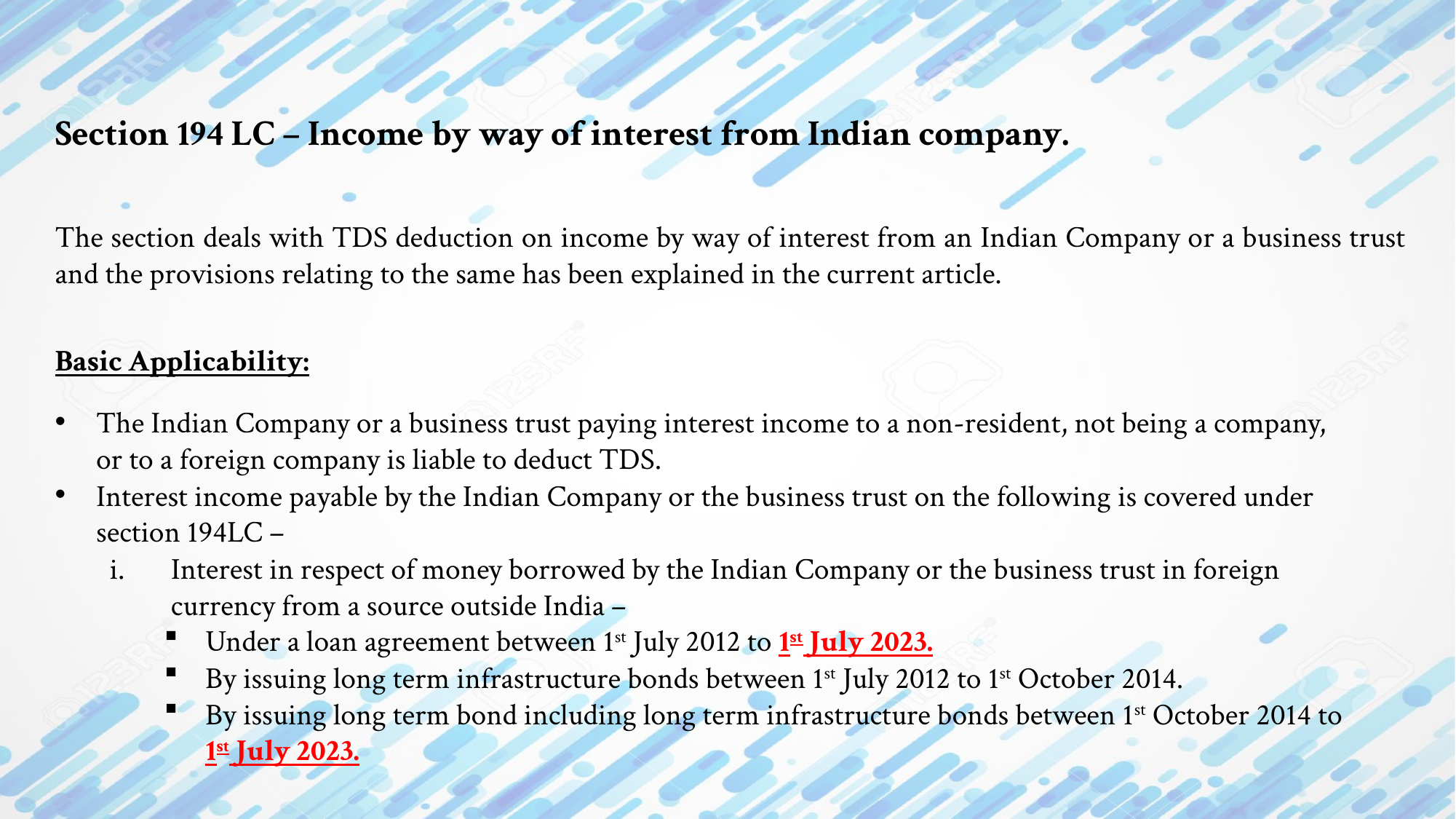

Section 194 LC – Income by way of interest from Indian company.
The section deals with TDS deduction on income by way of interest from an Indian Company or a business trust and the provisions relating to the same has been explained in the current article.
Basic Applicability:

The Indian Company or a business trust paying interest income to a non-resident, not being a company, or to a foreign company is liable to deduct TDS.
Interest income payable by the Indian Company or the business trust on the following is covered under section 194LC –
Interest in respect of money borrowed by the Indian Company or the business trust in foreign currency from a source outside India –
Under a loan agreement between 1st July 2012 to 1st July 2023.
By issuing long term infrastructure bonds between 1st July 2012 to 1st October 2014.
By issuing long term bond including long term infrastructure bonds between 1st October 2014 to 1st July 2023.